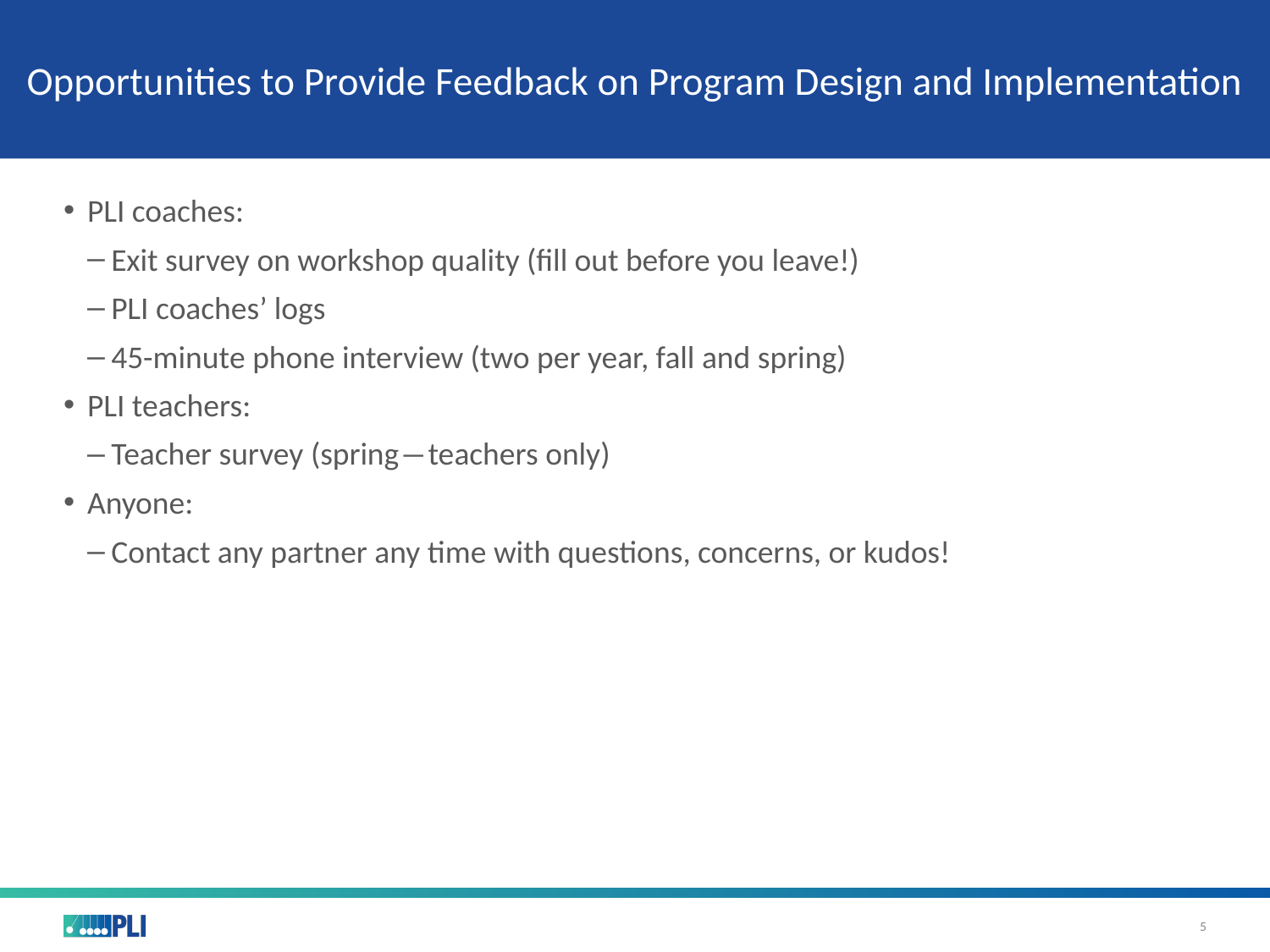

# Opportunities to Provide Feedback on Program Design and Implementation
PLI coaches:
Exit survey on workshop quality (fill out before you leave!)
PLI coaches’ logs
45-minute phone interview (two per year, fall and spring)
PLI teachers:
Teacher survey (spring―teachers only)
Anyone:
Contact any partner any time with questions, concerns, or kudos!

5